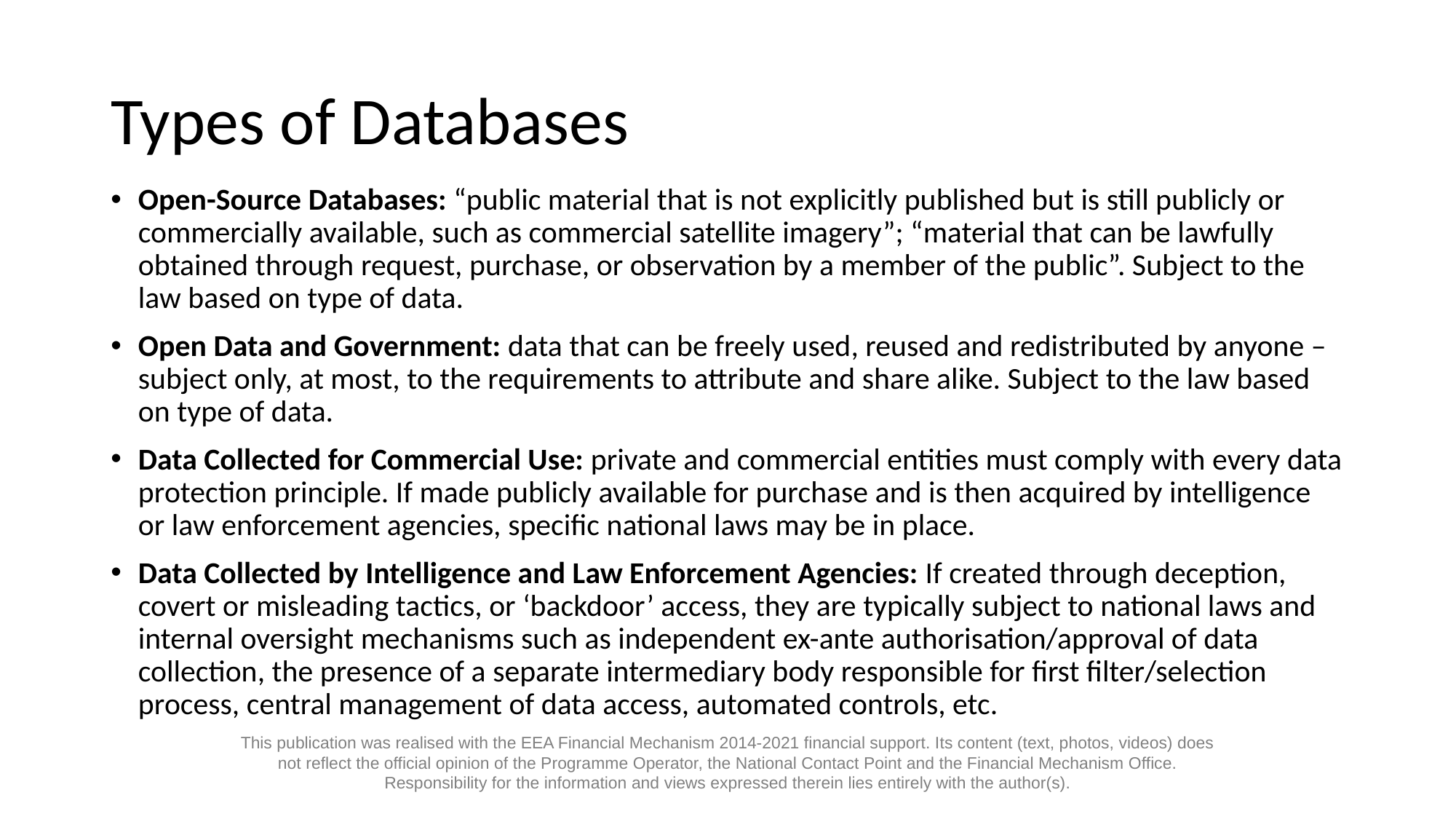

# Types of Databases
Open-Source Databases: “public material that is not explicitly published but is still publicly or commercially available, such as commercial satellite imagery”; “material that can be lawfully obtained through request, purchase, or observation by a member of the public”. Subject to the law based on type of data.
Open Data and Government: data that can be freely used, reused and redistributed by anyone – subject only, at most, to the requirements to attribute and share alike. Subject to the law based on type of data.
Data Collected for Commercial Use: private and commercial entities must comply with every data protection principle. If made publicly available for purchase and is then acquired by intelligence or law enforcement agencies, specific national laws may be in place.
Data Collected by Intelligence and Law Enforcement Agencies: If created through deception, covert or misleading tactics, or ‘backdoor’ access, they are typically subject to national laws and internal oversight mechanisms such as independent ex-ante authorisation/approval of data collection, the presence of a separate intermediary body responsible for first filter/selection process, central management of data access, automated controls, etc.
This publication was realised with the EEA Financial Mechanism 2014-2021 financial support. Its content (text, photos, videos) does not reflect the official opinion of the Programme Operator, the National Contact Point and the Financial Mechanism Office. Responsibility for the information and views expressed therein lies entirely with the author(s).